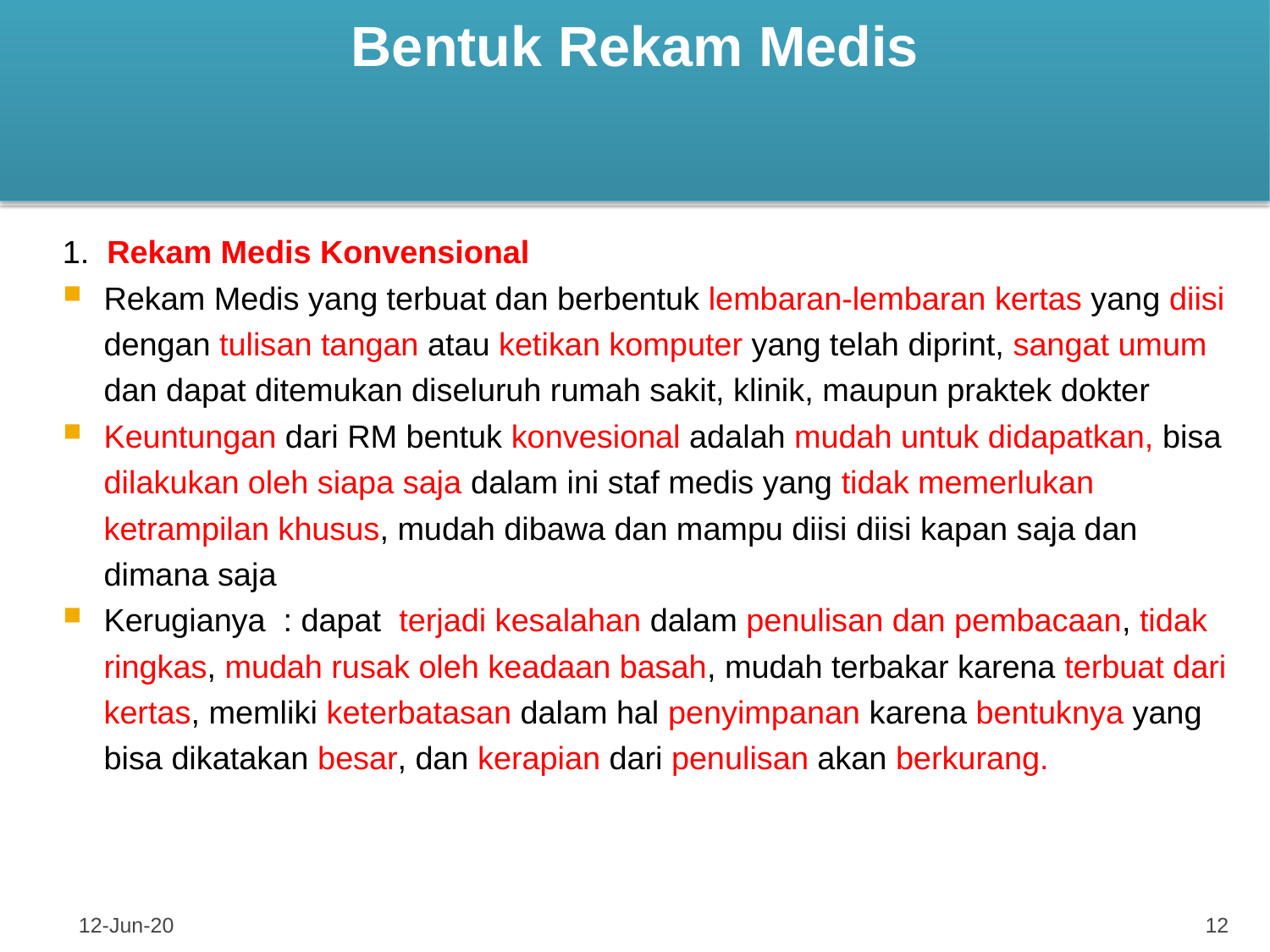

Bentuk Rekam Medis

1.  Rekam Medis Konvensional
Rekam Medis yang terbuat dan berbentuk lembaran-lembaran kertas yang diisi dengan tulisan tangan atau ketikan komputer yang telah diprint, sangat umum dan dapat ditemukan diseluruh rumah sakit, klinik, maupun praktek dokter
Keuntungan dari RM bentuk konvesional adalah mudah untuk didapatkan, bisa dilakukan oleh siapa saja dalam ini staf medis yang tidak memerlukan ketrampilan khusus, mudah dibawa dan mampu diisi diisi kapan saja dan dimana saja
Kerugianya  : dapat  terjadi kesalahan dalam penulisan dan pembacaan, tidak ringkas, mudah rusak oleh keadaan basah, mudah terbakar karena terbuat dari kertas, memliki keterbatasan dalam hal penyimpanan karena bentuknya yang bisa dikatakan besar, dan kerapian dari penulisan akan berkurang.

12-Jun-20

12